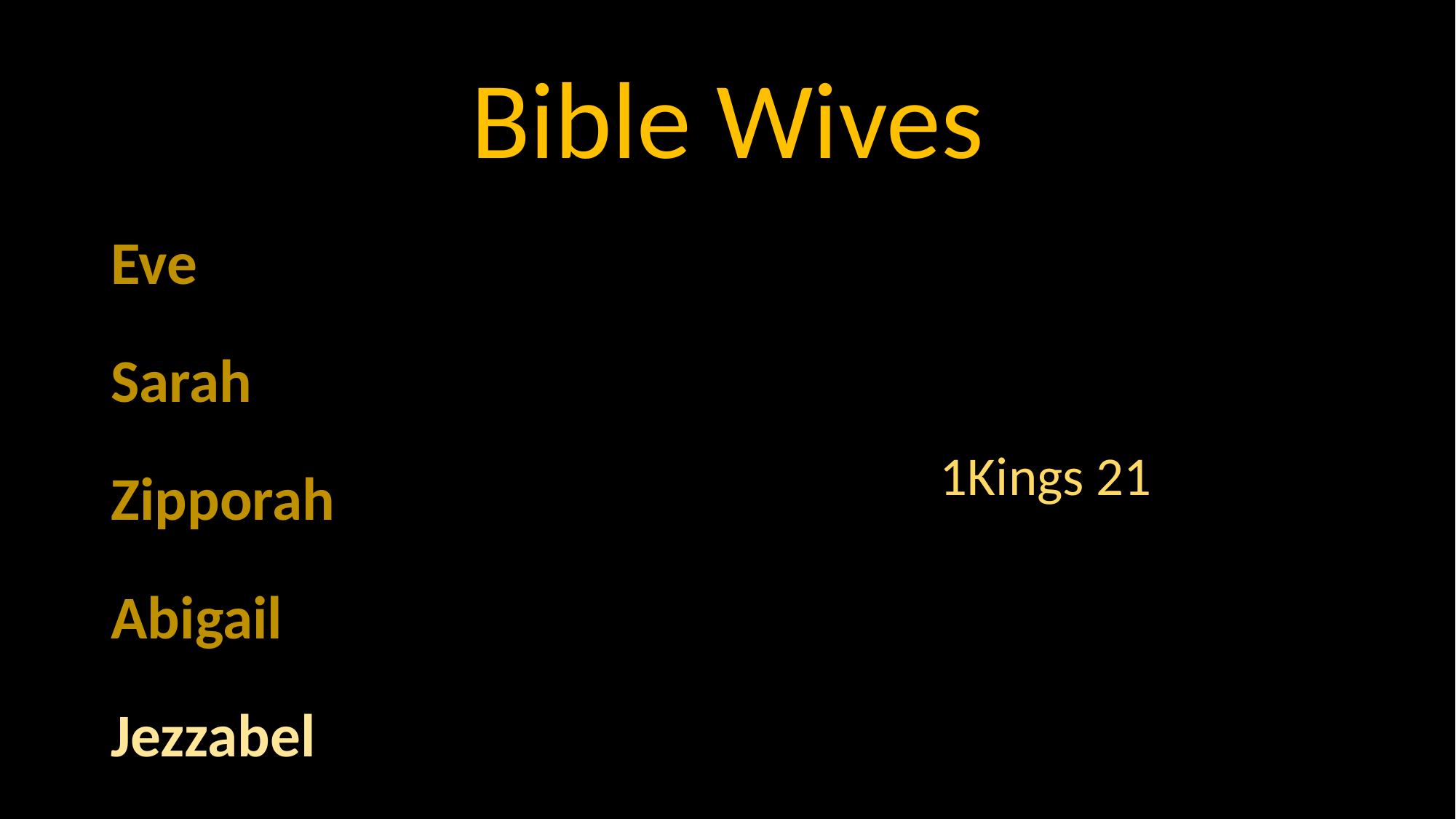

# Bible Wives
Eve
Sarah
Zipporah
Abigail
Jezzabel
1Kings 21